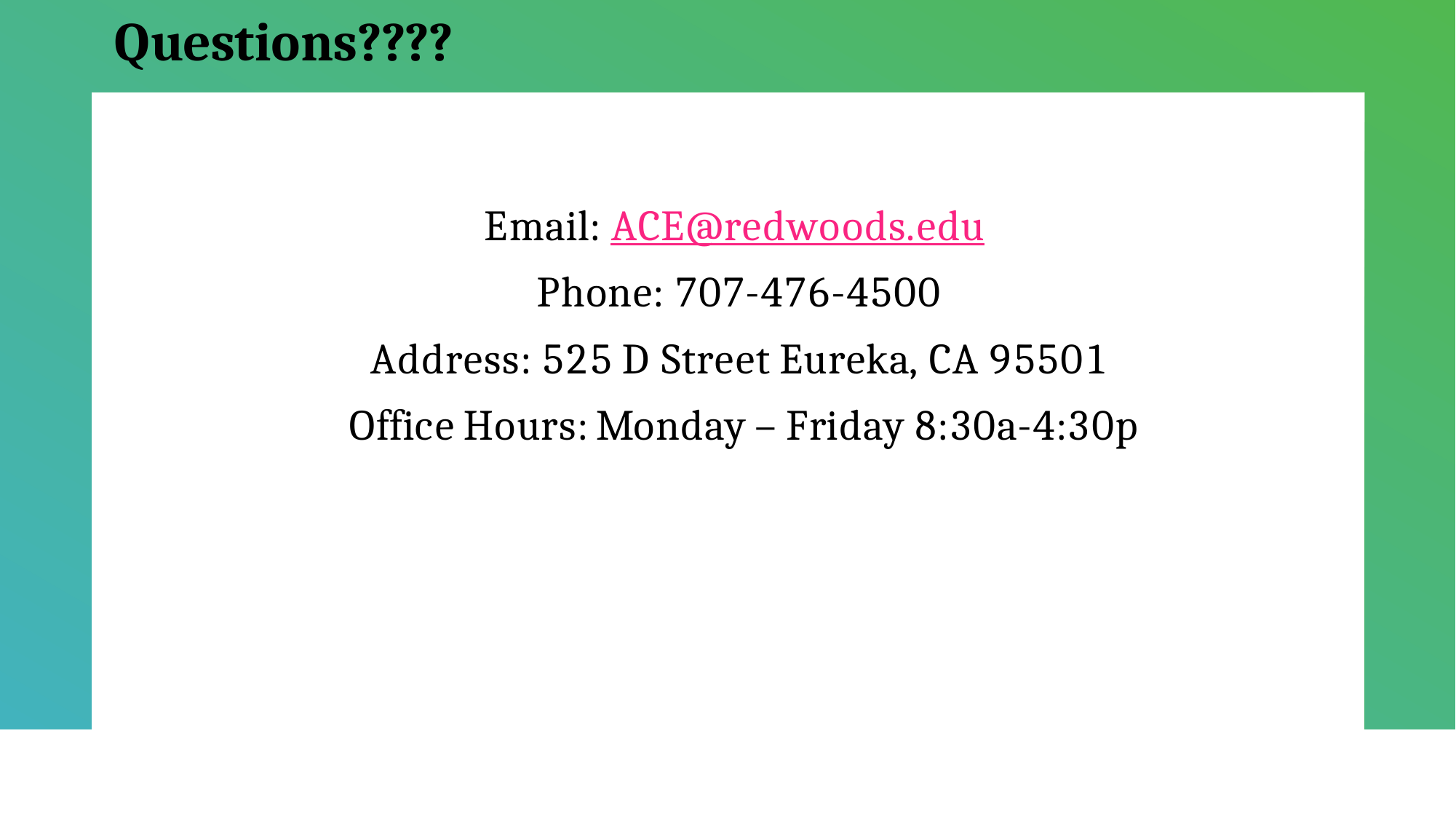

# Questions????
Email: ACE@redwoods.edu
Phone: 707-476-4500
Address: 525 D Street Eureka, CA 95501
 Office Hours: Monday – Friday 8:30a-4:30p